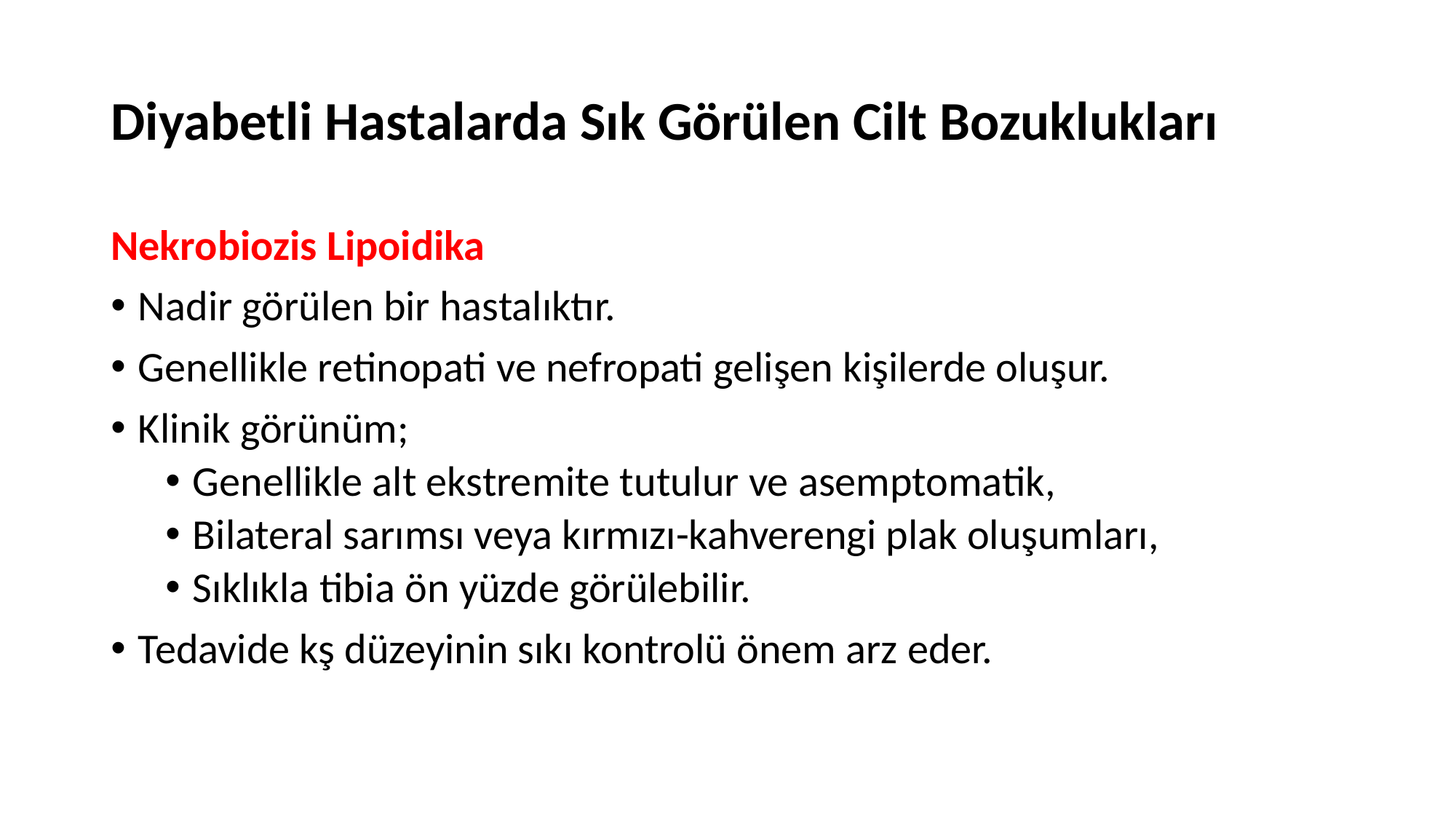

# Diyabetli Hastalarda Sık Görülen Cilt Bozuklukları
Nekrobiozis Lipoidika
Nadir görülen bir hastalıktır.
Genellikle retinopati ve nefropati gelişen kişilerde oluşur.
Klinik görünüm;
Genellikle alt ekstremite tutulur ve asemptomatik,
Bilateral sarımsı veya kırmızı-kahverengi plak oluşumları,
Sıklıkla tibia ön yüzde görülebilir.
Tedavide kş düzeyinin sıkı kontrolü önem arz eder.